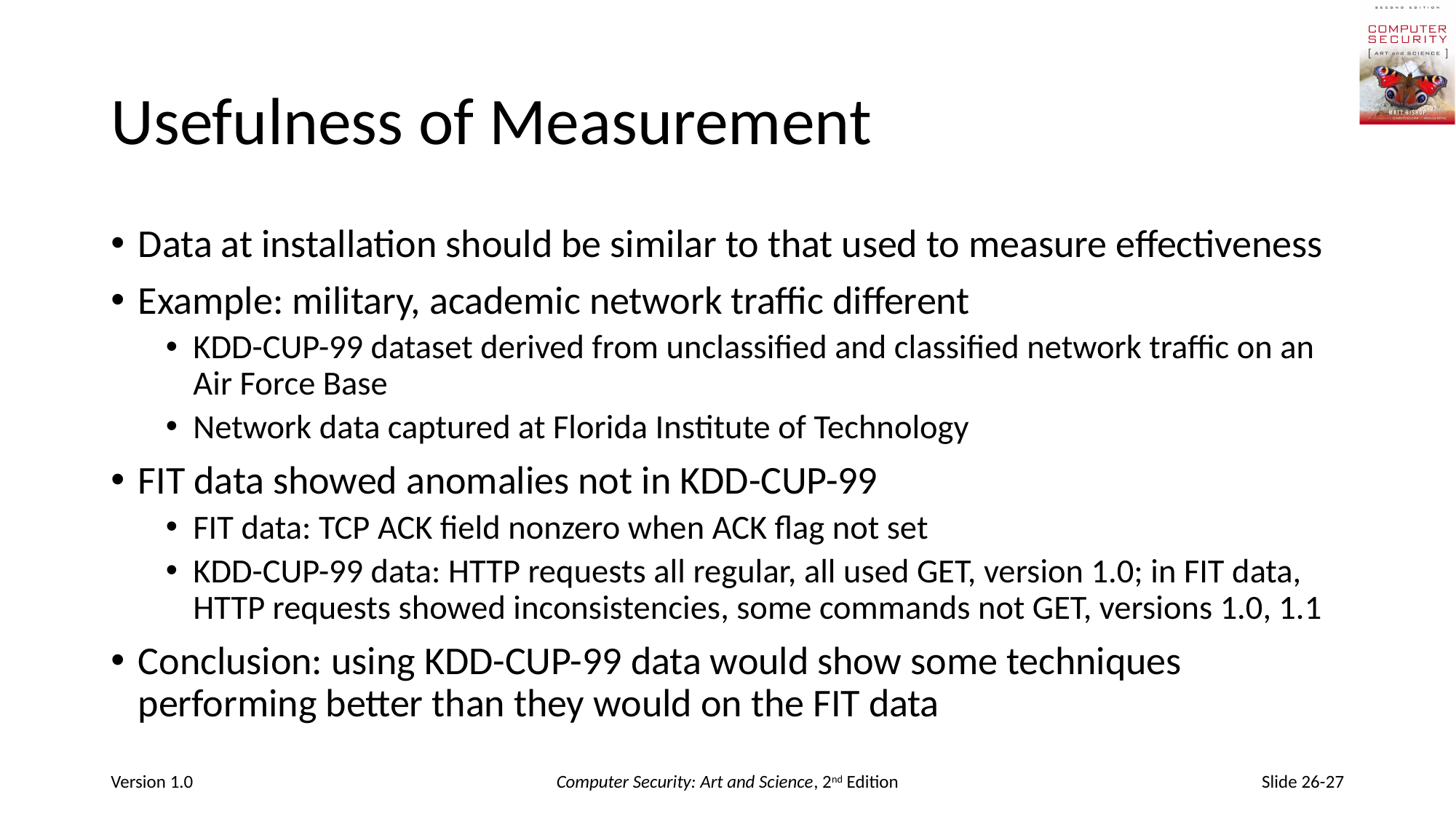

# Usefulness of Measurement
Data at installation should be similar to that used to measure effectiveness
Example: military, academic network traffic different
KDD-CUP-99 dataset derived from unclassified and classified network traffic on an Air Force Base
Network data captured at Florida Institute of Technology
FIT data showed anomalies not in KDD-CUP-99
FIT data: TCP ACK field nonzero when ACK flag not set
KDD-CUP-99 data: HTTP requests all regular, all used GET, version 1.0; in FIT data, HTTP requests showed inconsistencies, some commands not GET, versions 1.0, 1.1
Conclusion: using KDD-CUP-99 data would show some techniques performing better than they would on the FIT data
Version 1.0
Computer Security: Art and Science, 2nd Edition
Slide 26-27